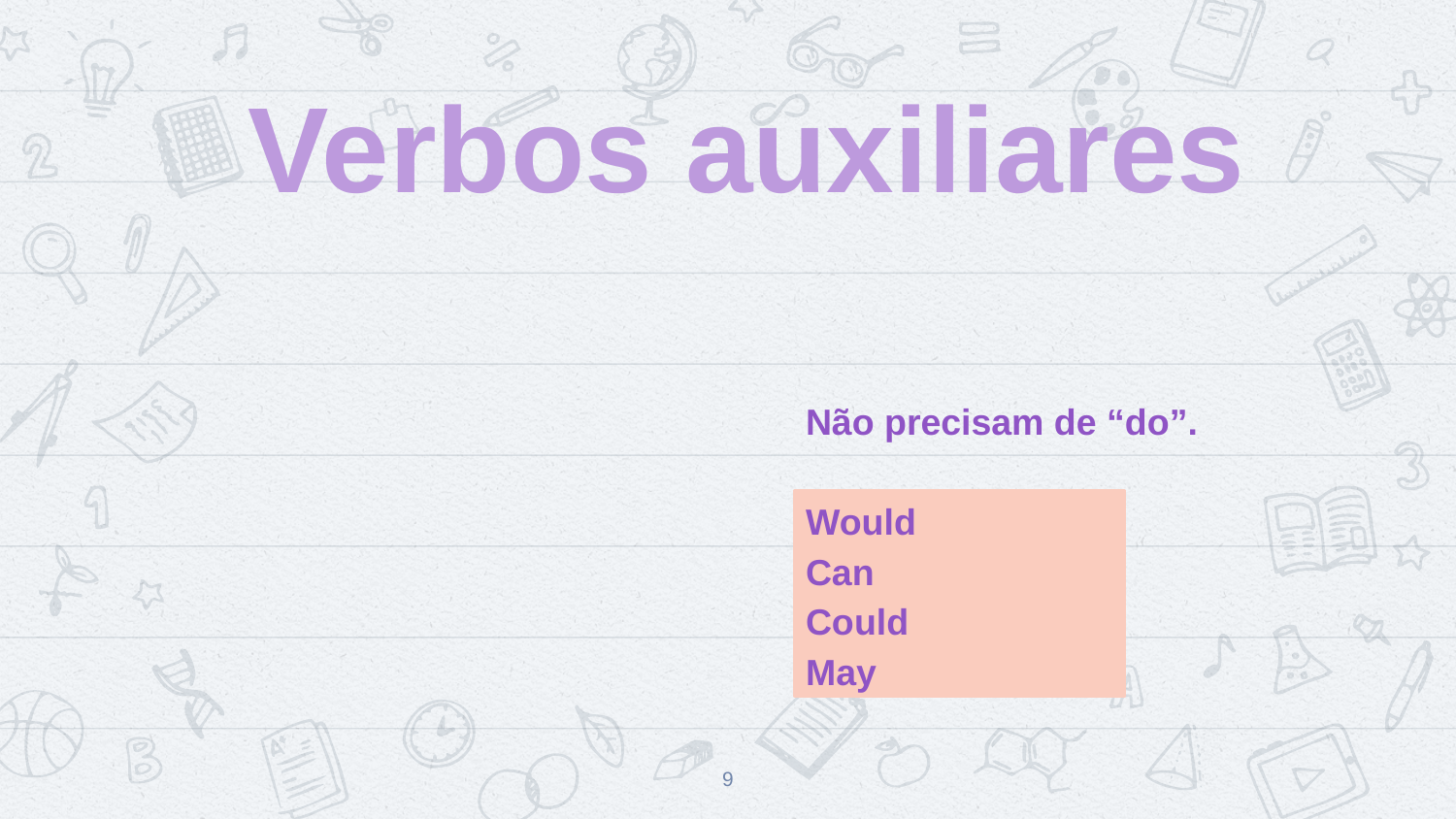

Verbos auxiliares
Não precisam de “do”.

Would
Can
Could
May

9